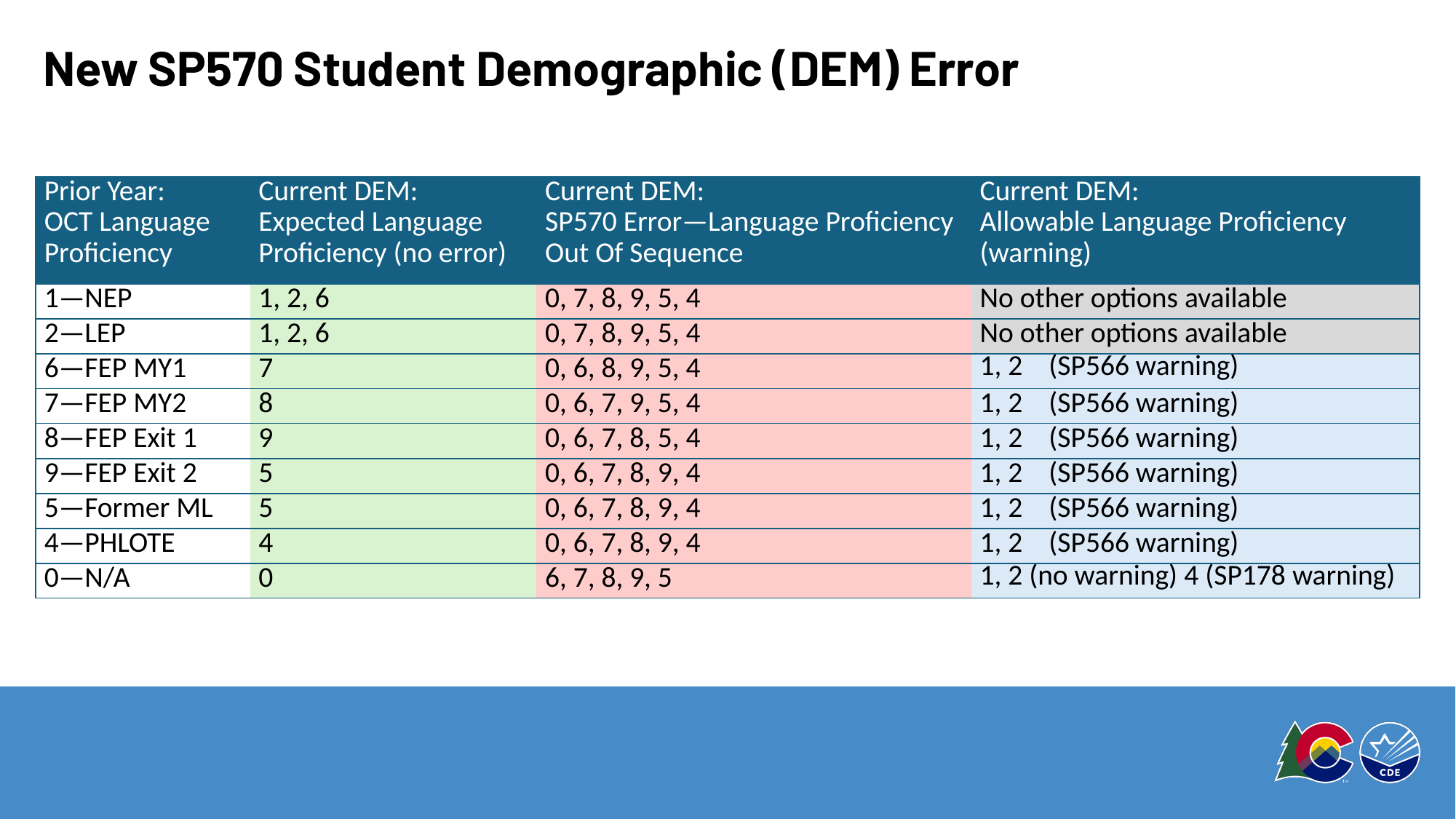

# New SP570 Student Demographic (DEM) Error
| Prior Year: OCT Language Proficiency | Current DEM: Expected Language Proficiency (no error) | Current DEM: SP570 Error—Language Proficiency Out Of Sequence | Current DEM: Allowable Language Proficiency (warning) |
| --- | --- | --- | --- |
| 1—NEP | 1, 2, 6 | 0, 7, 8, 9, 5, 4 | No other options available |
| 2—LEP | 1, 2, 6 | 0, 7, 8, 9, 5, 4 | No other options available |
| 6—FEP MY1 | 7 | 0, 6, 8, 9, 5, 4 | 1, 2    (SP566 warning) |
| 7—FEP MY2 | 8 | 0, 6, 7, 9, 5, 4 | 1, 2    (SP566 warning) |
| 8—FEP Exit 1 | 9 | 0, 6, 7, 8, 5, 4 | 1, 2    (SP566 warning) |
| 9—FEP Exit 2 | 5 | 0, 6, 7, 8, 9, 4 | 1, 2    (SP566 warning) |
| 5—Former ML | 5 | 0, 6, 7, 8, 9, 4 | 1, 2    (SP566 warning) |
| 4—PHLOTE | 4 | 0, 6, 7, 8, 9, 4 | 1, 2    (SP566 warning) |
| 0—N/A | 0 | 6, 7, 8, 9, 5 | 1, 2 (no warning) 4 (SP178 warning) |